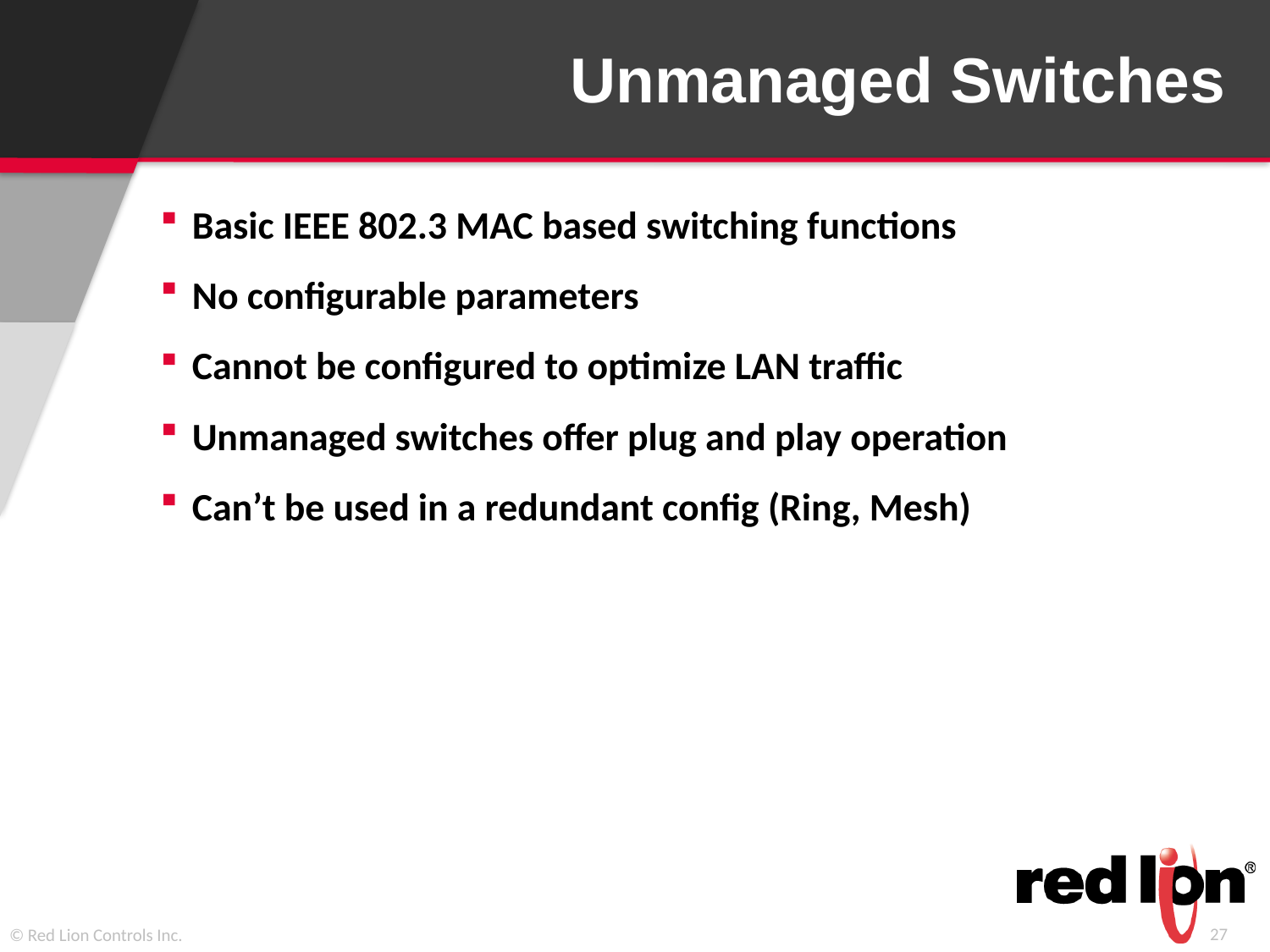

# Unmanaged Switches
Basic IEEE 802.3 MAC based switching functions
No configurable parameters
Cannot be configured to optimize LAN traffic
Unmanaged switches offer plug and play operation
Can’t be used in a redundant config (Ring, Mesh)